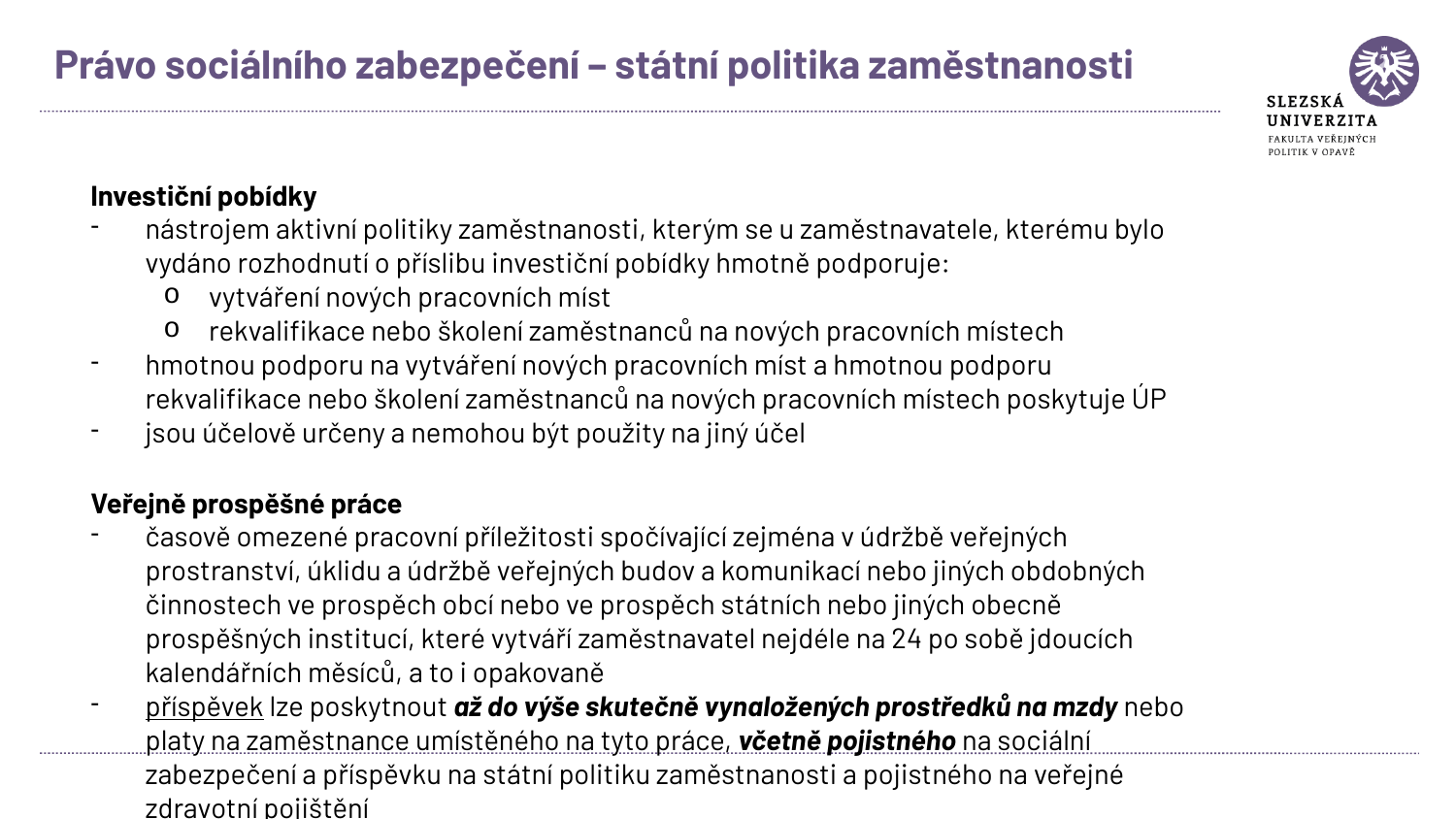

Právo sociálního zabezpečení – státní politika zaměstnanosti

Investiční pobídky
nástrojem aktivní politiky zaměstnanosti, kterým se u zaměstnavatele, kterému bylo vydáno rozhodnutí o příslibu investiční pobídky hmotně podporuje:
vytváření nových pracovních míst
rekvalifikace nebo školení zaměstnanců na nových pracovních místech
hmotnou podporu na vytváření nových pracovních míst a hmotnou podporu rekvalifikace nebo školení zaměstnanců na nových pracovních místech poskytuje ÚP
jsou účelově určeny a nemohou být použity na jiný účel

Veřejně prospěšné práce
časově omezené pracovní příležitosti spočívající zejména v údržbě veřejných prostranství, úklidu a údržbě veřejných budov a komunikací nebo jiných obdobných činnostech ve prospěch obcí nebo ve prospěch státních nebo jiných obecně prospěšných institucí, které vytváří zaměstnavatel nejdéle na 24 po sobě jdoucích kalendářních měsíců, a to i opakovaně
příspěvek lze poskytnout až do výše skutečně vynaložených prostředků na mzdy nebo platy na zaměstnance umístěného na tyto práce, včetně pojistného na sociální zabezpečení a příspěvku na státní politiku zaměstnanosti a pojistného na veřejné zdravotní pojištění